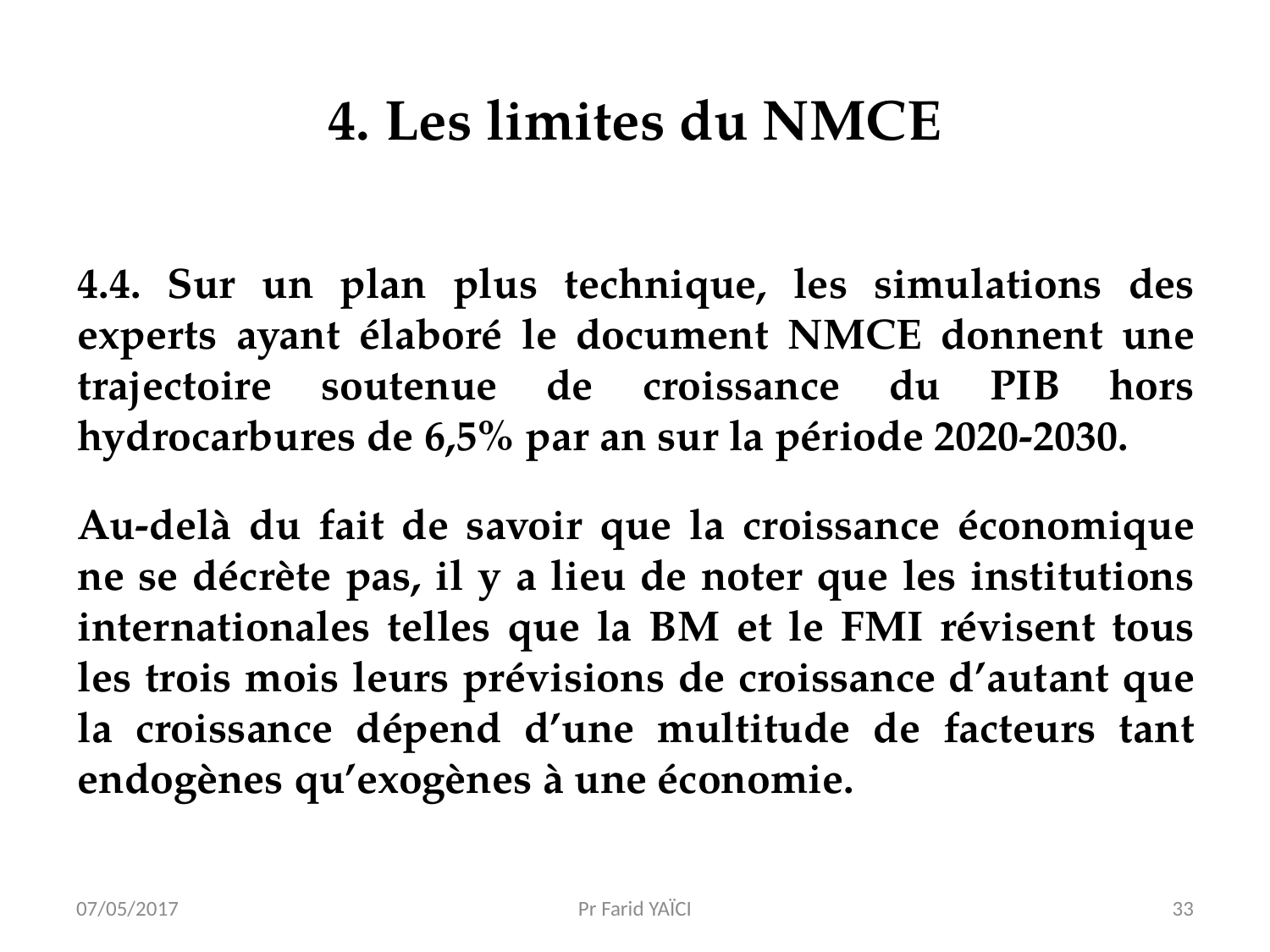

# 4. Les limites du NMCE

4.4. Sur un plan plus technique, les simulations des experts ayant élaboré le document NMCE donnent une trajectoire soutenue de croissance du PIB hors hydrocarbures de 6,5% par an sur la période 2020-2030.

Au-delà du fait de savoir que la croissance économique ne se décrète pas, il y a lieu de noter que les institutions internationales telles que la BM et le FMI révisent tous les trois mois leurs prévisions de croissance d’autant que la croissance dépend d’une multitude de facteurs tant endogènes qu’exogènes à une économie.

07/05/2017
Pr Farid YAÏCI
33